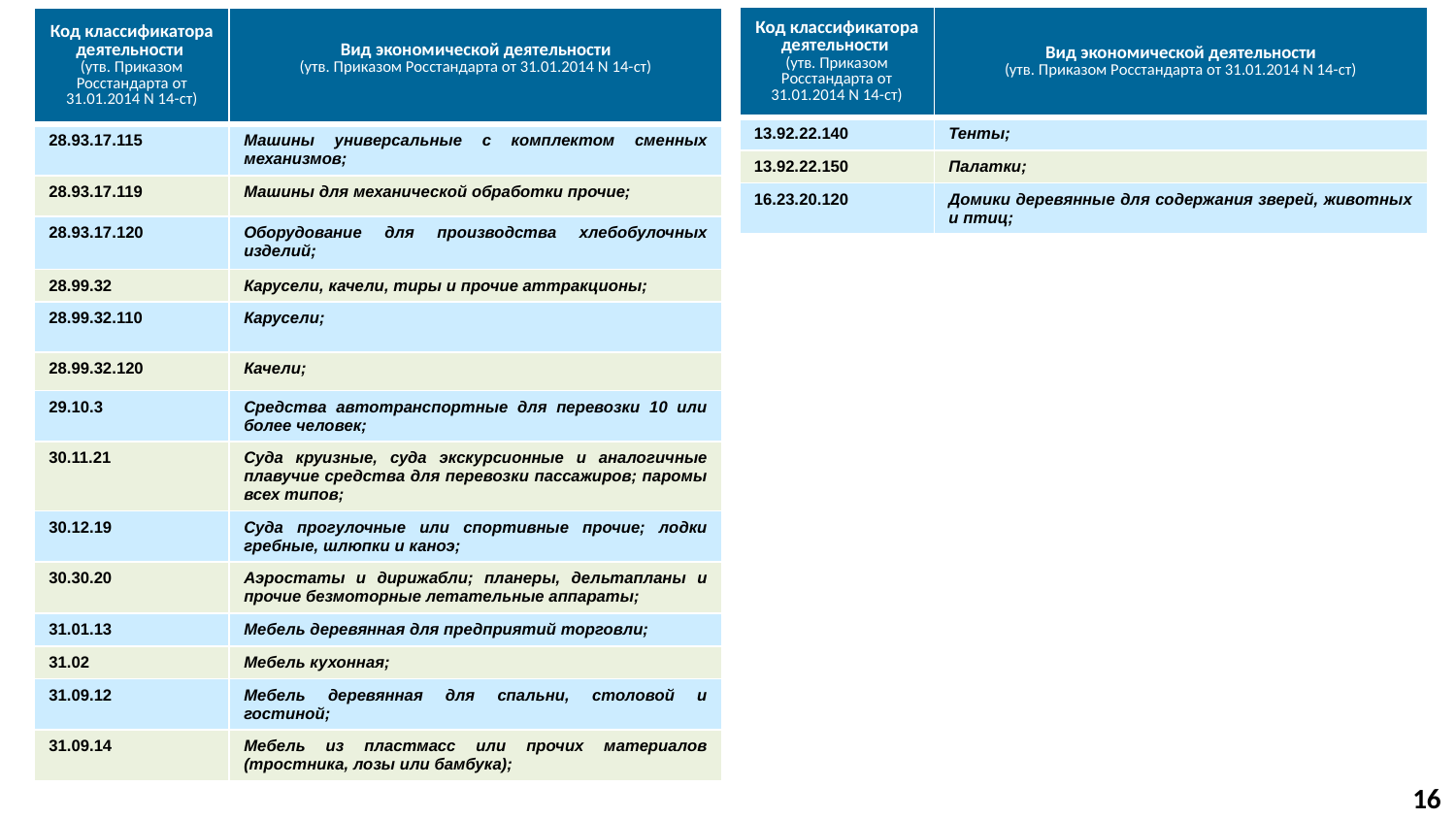

| Код классификатора деятельности (утв. Приказом Росстандарта от 31.01.2014 N 14-ст) | Вид экономической деятельности (утв. Приказом Росстандарта от 31.01.2014 N 14-ст) |
| --- | --- |
| 13.92.22.140 | Тенты; |
| 13.92.22.150 | Палатки; |
| 16.23.20.120 | Домики деревянные для содержания зверей, животных и птиц; |
| Код классификатора деятельности (утв. Приказом Росстандарта от 31.01.2014 N 14-ст) | Вид экономической деятельности (утв. Приказом Росстандарта от 31.01.2014 N 14-ст) |
| --- | --- |
| 28.93.17.115 | Машины универсальные с комплектом сменных механизмов; |
| 28.93.17.119 | Машины для механической обработки прочие; |
| 28.93.17.120 | Оборудование для производства хлебобулочных изделий; |
| 28.99.32 | Карусели, качели, тиры и прочие аттракционы; |
| 28.99.32.110 | Карусели; |
| 28.99.32.120 | Качели; |
| 29.10.3 | Средства автотранспортные для перевозки 10 или более человек; |
| 30.11.21 | Суда круизные, суда экскурсионные и аналогичные плавучие средства для перевозки пассажиров; паромы всех типов; |
| 30.12.19 | Суда прогулочные или спортивные прочие; лодки гребные, шлюпки и каноэ; |
| 30.30.20 | Аэростаты и дирижабли; планеры, дельтапланы и прочие безмоторные летательные аппараты; |
| 31.01.13 | Мебель деревянная для предприятий торговли; |
| 31.02 | Мебель кухонная; |
| 31.09.12 | Мебель деревянная для спальни, столовой и гостиной; |
| 31.09.14 | Мебель из пластмасс или прочих материалов (тростника, лозы или бамбука); |
16